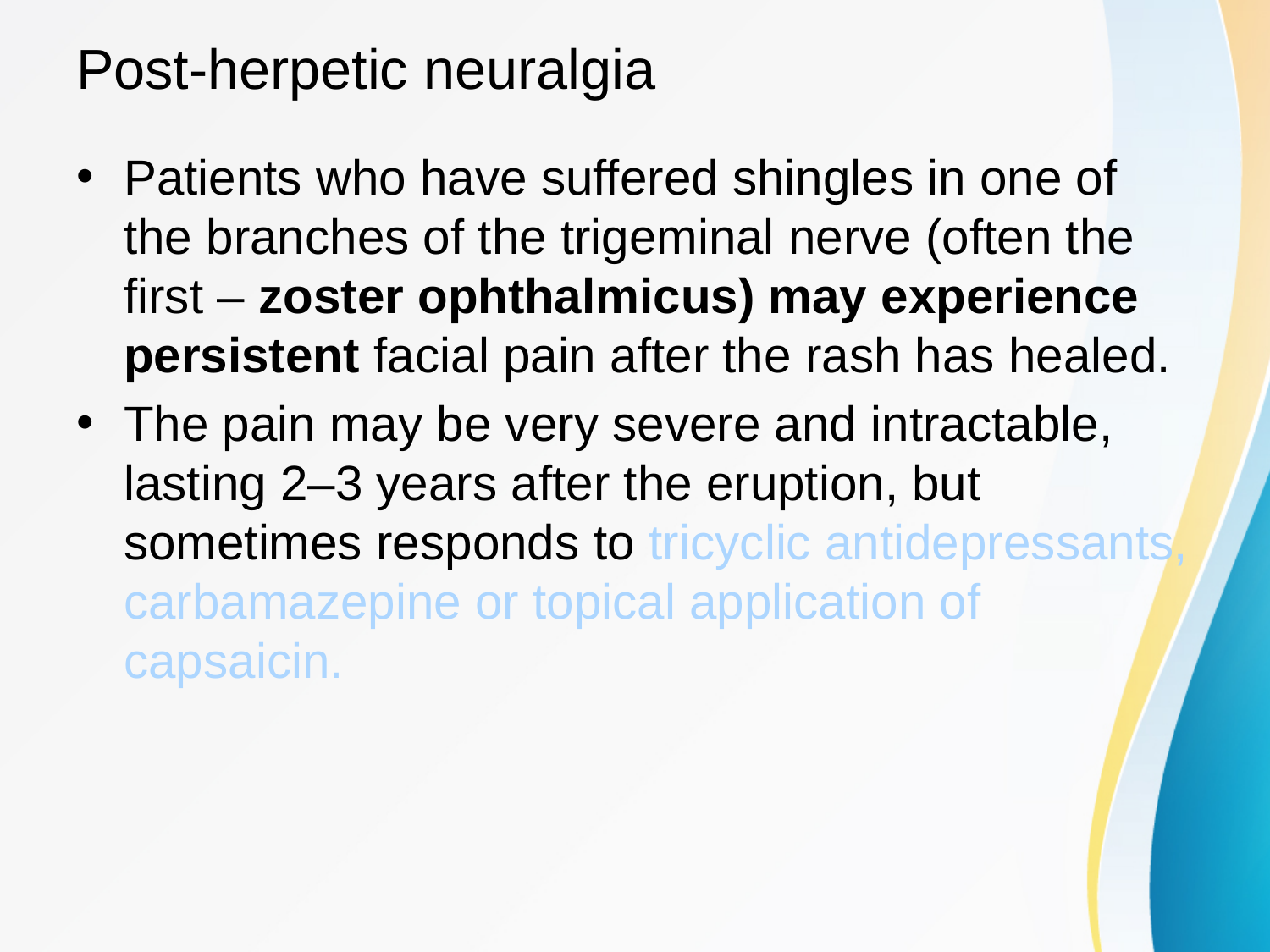

# Post-herpetic neuralgia
Patients who have suffered shingles in one of the branches of the trigeminal nerve (often the first – zoster ophthalmicus) may experience persistent facial pain after the rash has healed.
The pain may be very severe and intractable, lasting 2–3 years after the eruption, but sometimes responds to tricyclic antidepressants, carbamazepine or topical application of capsaicin.